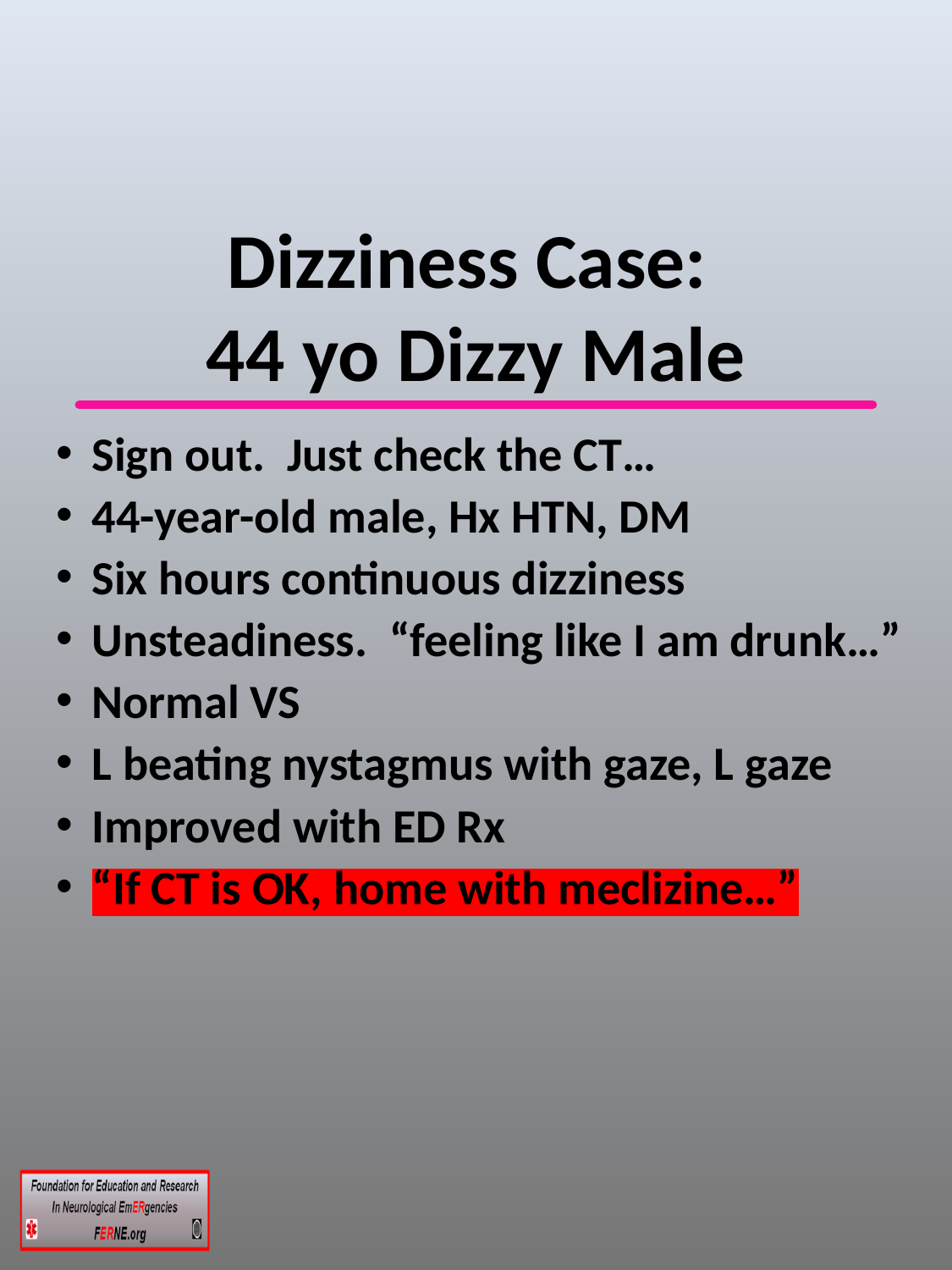

# Dizziness Case: 44 yo Dizzy Male
Sign out.  Just check the CT…
44-year-old male, Hx HTN, DM
Six hours continuous dizziness
Unsteadiness.  “feeling like I am drunk…”
Normal VS
L beating nystagmus with gaze, L gaze
Improved with ED Rx
“If CT is OK, home with meclizine…”